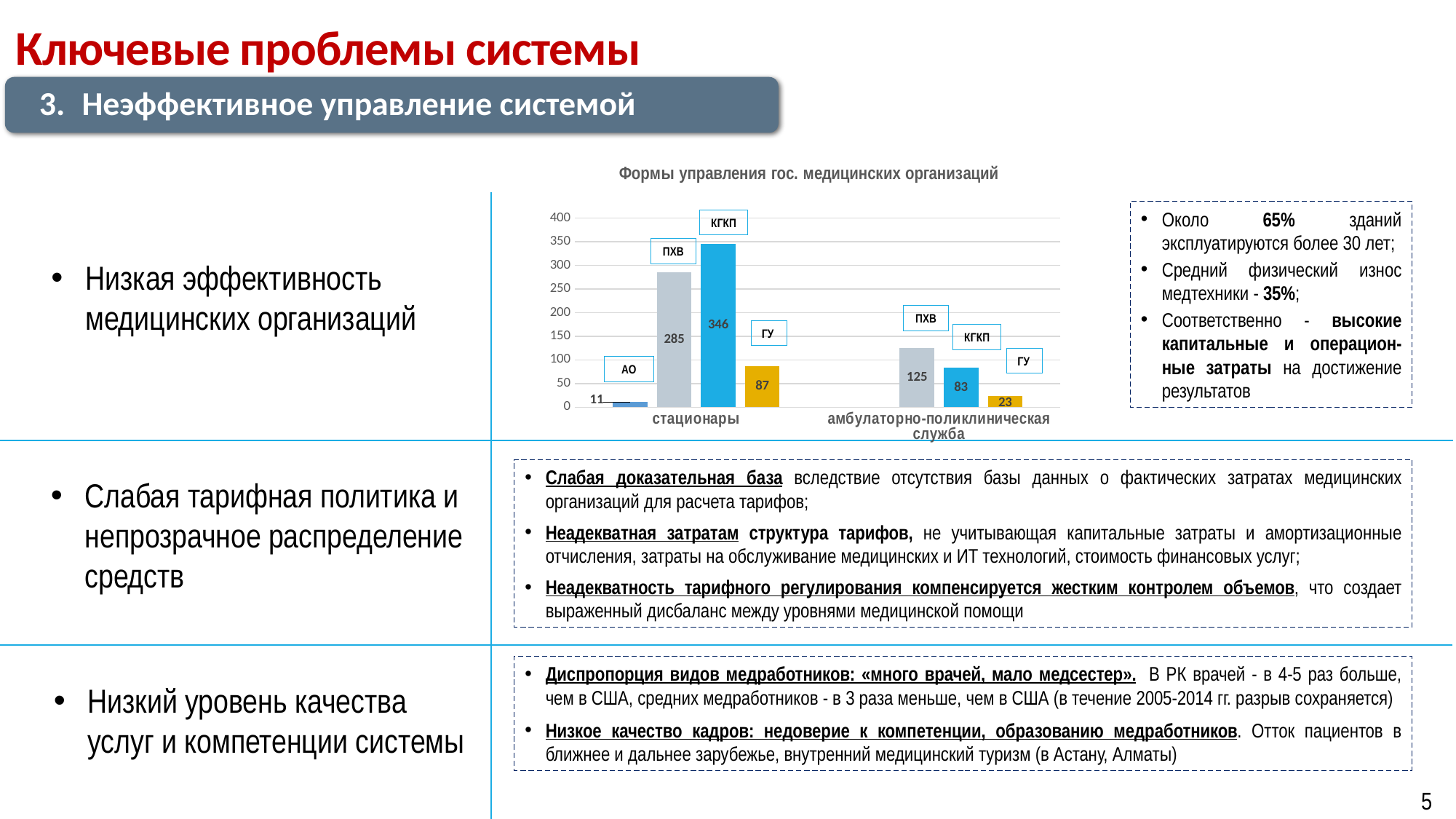

# Ключевые проблемы системы

Неэффективное управление системой

### Chart: Формы управления гос. медицинских организаций

| Category |  |  |  |  |
|---|---|---|---|---|
| стационары | 11.0 | 285.0 | 346.0 | 87.0 |
| амбулаторно-поликлиническая служба | None | 125.0 | 83.0 | 23.0 |
КГКП
ПХВ
ПХВ
ГУ
КГКП
ГУ
АО
Около 65% зданий эксплуатируются более 30 лет;
Средний физический износ медтехники - 35%;
Соответственно - высокие капитальные и операцион-ные затраты на достижение результатов
Низкая эффективность медицинских организаций
Слабая доказательная база вследствие отсутствия базы данных о фактических затратах медицинских организаций для расчета тарифов;
Неадекватная затратам структура тарифов, не учитывающая капитальные затраты и амортизационные отчисления, затраты на обслуживание медицинских и ИТ технологий, стоимость финансовых услуг;
Неадекватность тарифного регулирования компенсируется жестким контролем объемов, что создает выраженный дисбаланс между уровнями медицинской помощи
Слабая тарифная политика и непрозрачное распределение средств
Диспропорция видов медработников: «много врачей, мало медсестер».  В РК врачей - в 4-5 раз больше, чем в США, средних медработников - в 3 раза меньше, чем в США (в течение 2005-2014 гг. разрыв сохраняется)
Низкое качество кадров: недоверие к компетенции, образованию медработников. Отток пациентов в ближнее и дальнее зарубежье, внутренний медицинский туризм (в Астану, Алматы)
Низкий уровень качества услуг и компетенции системы
5